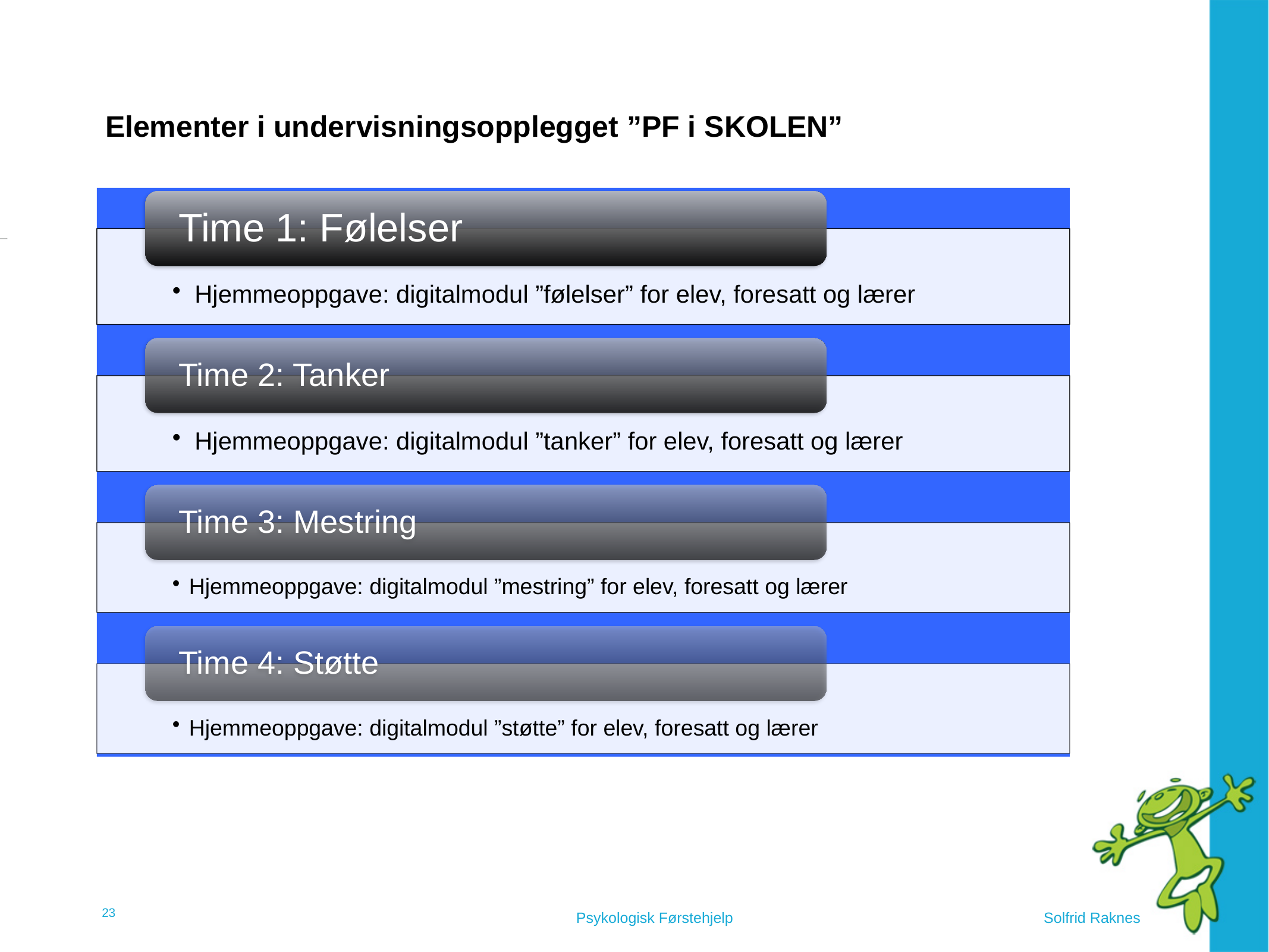

# Elementer i undervisningsopplegget ”PF i SKOLEN”
Hjemmeoppgave: digitalmodul ”følelser” for elev, foresatt og lærer
Time 1: Følelser
Hjemmeoppgave: digitalmodul ”tanker” for elev, foresatt og lærer
Time 2: Tanker
Hjemmeoppgave: digitalmodul ”mestring” for elev, foresatt og lærer
Time 3: Mestring
Hjemmeoppgave: digitalmodul ”støtte” for elev, foresatt og lærer
Time 4: Støtte
23